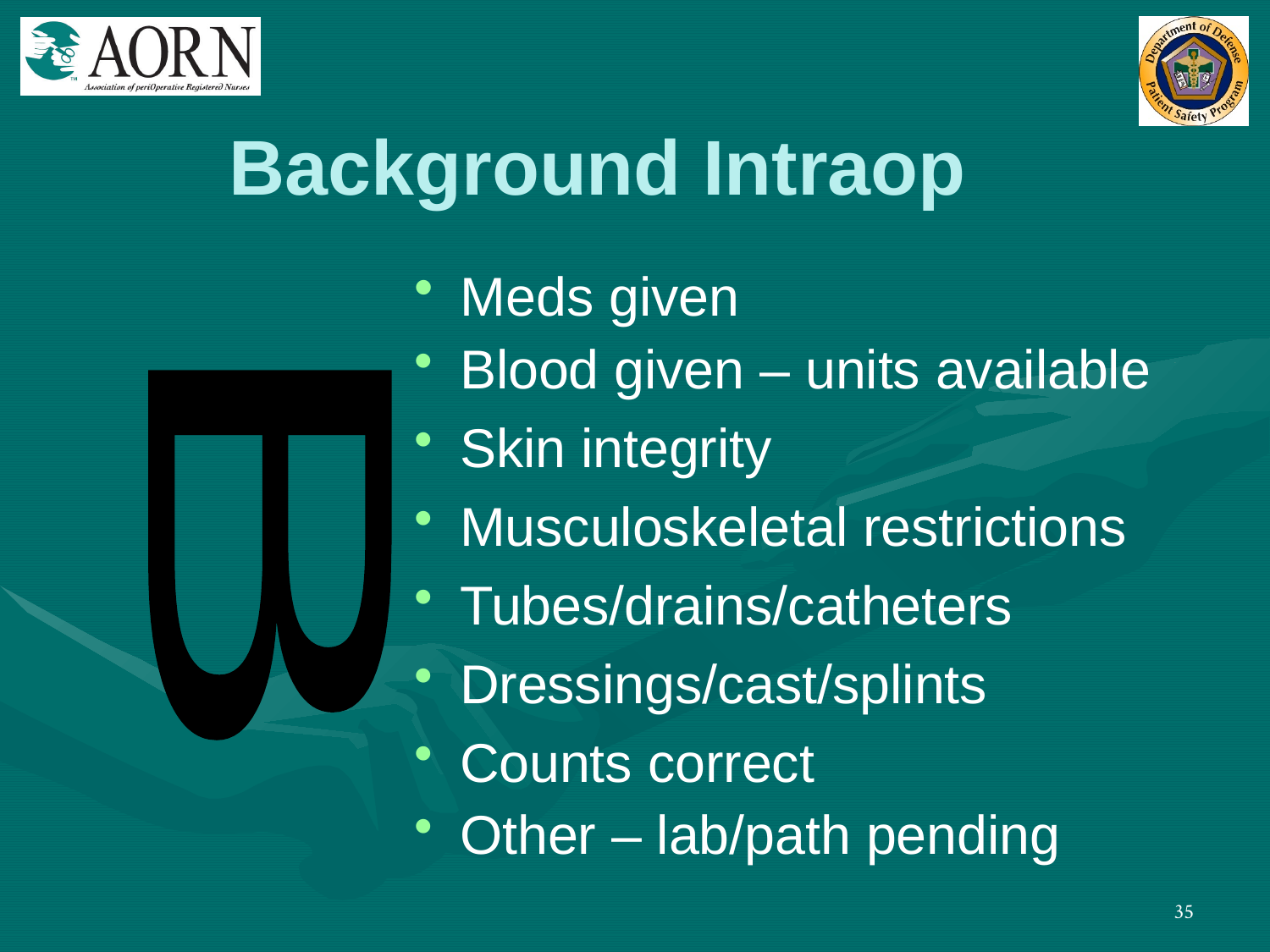

# Background Intraop
 Meds given

 Blood given – units available

 Skin integrity

 Musculoskeletal restrictions

 Tubes/drains/catheters

 Dressings/cast/splints

 Counts correct

 Other – lab/path pending
B
35